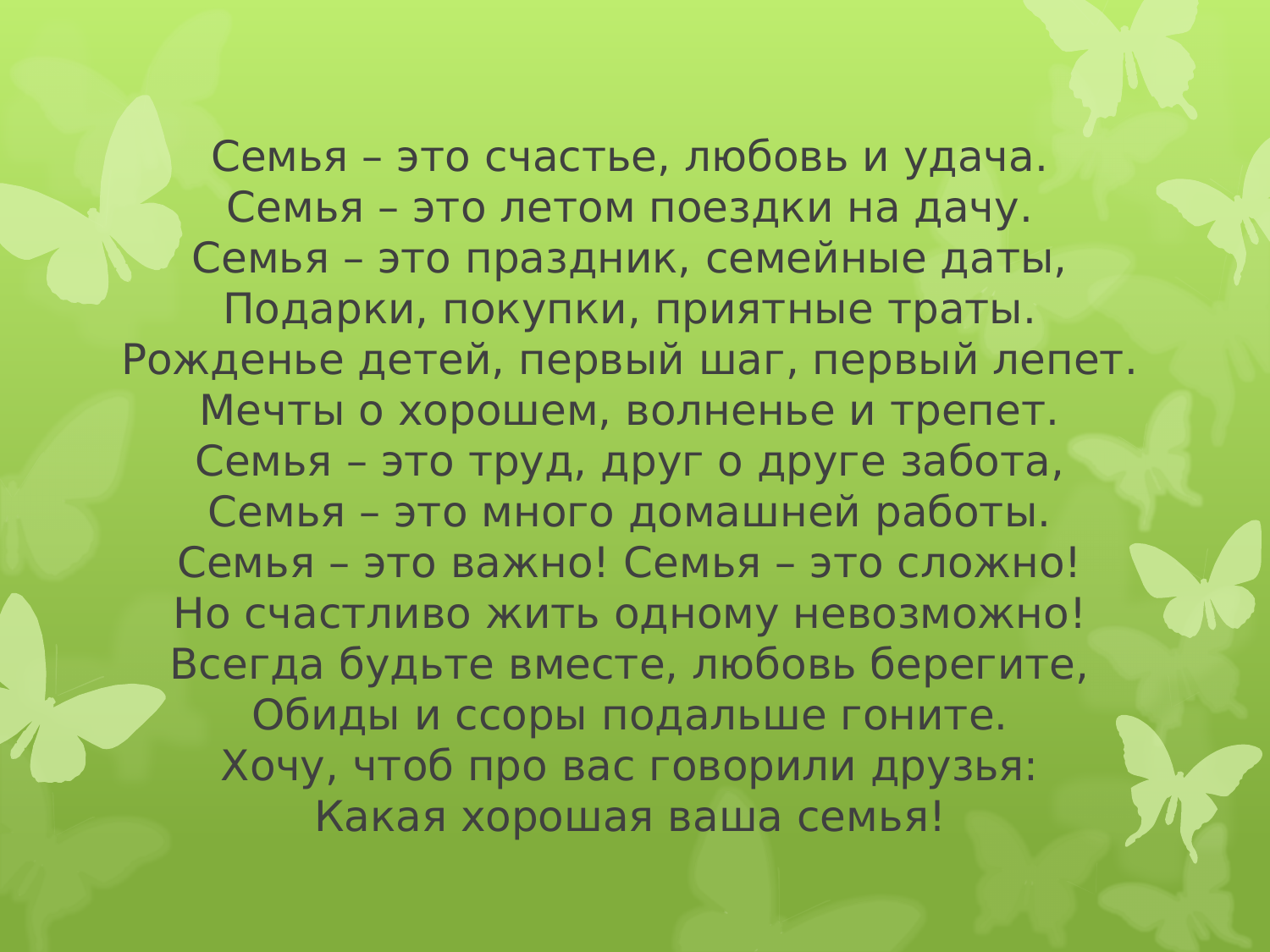

# Семья – это счастье, любовь и удача. Семья – это летом поездки на дачу. Семья – это праздник, семейные даты, Подарки, покупки, приятные траты. Рожденье детей, первый шаг, первый лепет. Мечты о хорошем, волненье и трепет. Семья – это труд, друг о друге забота, Семья – это много домашней работы. Семья – это важно! Семья – это сложно! Но счастливо жить одному невозможно! Всегда будьте вместе, любовь берегите, Обиды и ссоры подальше гоните. Хочу, чтоб про вас говорили друзья: Какая хорошая ваша семья!